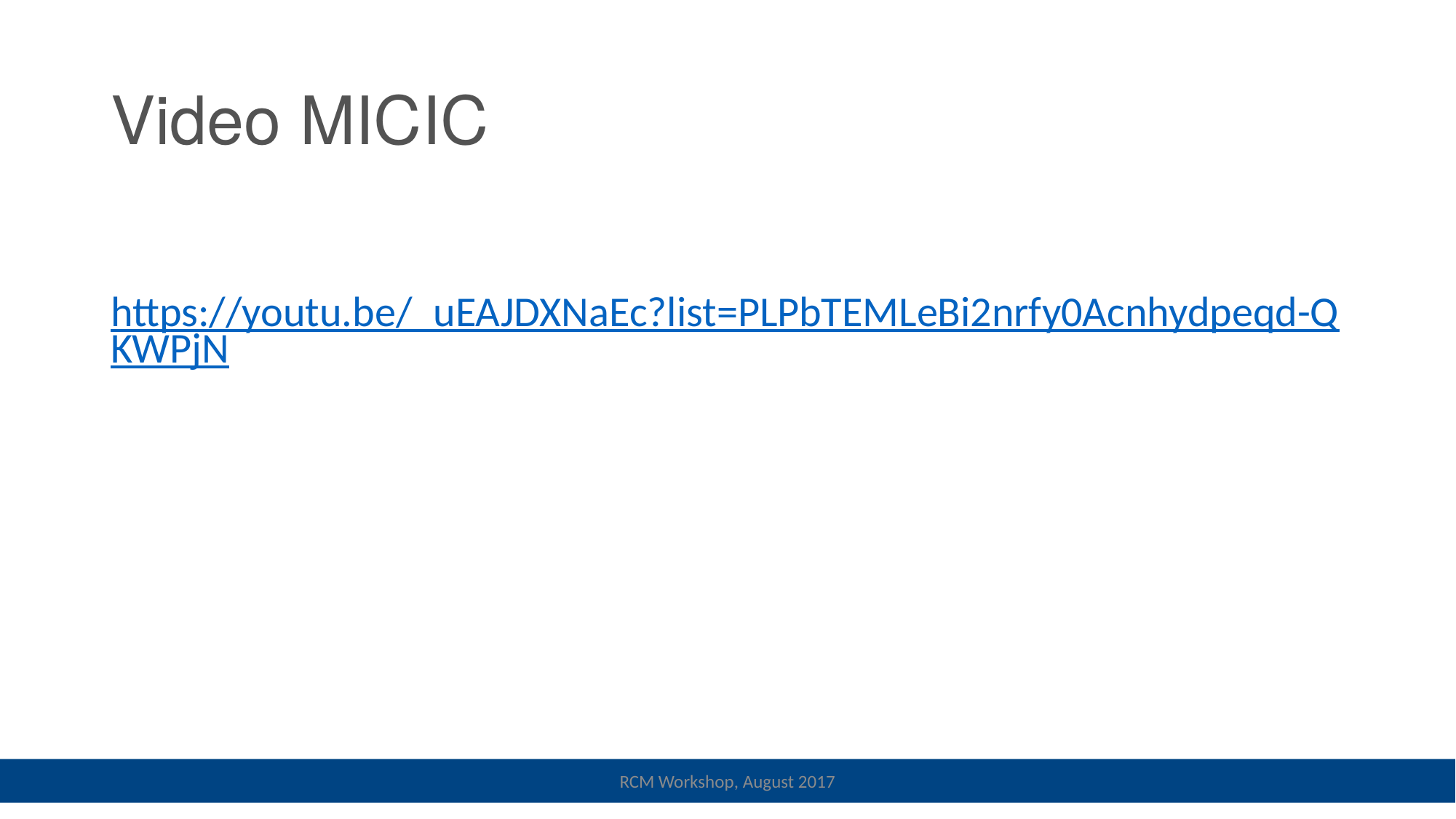

# Video MICIC

https://youtu.be/_uEAJDXNaEc?list=PLPbTEMLeBi2nrfy0Acnhydpeqd-QKWPjN

RCM Workshop, August 2017
RCM Workshop, August 2017